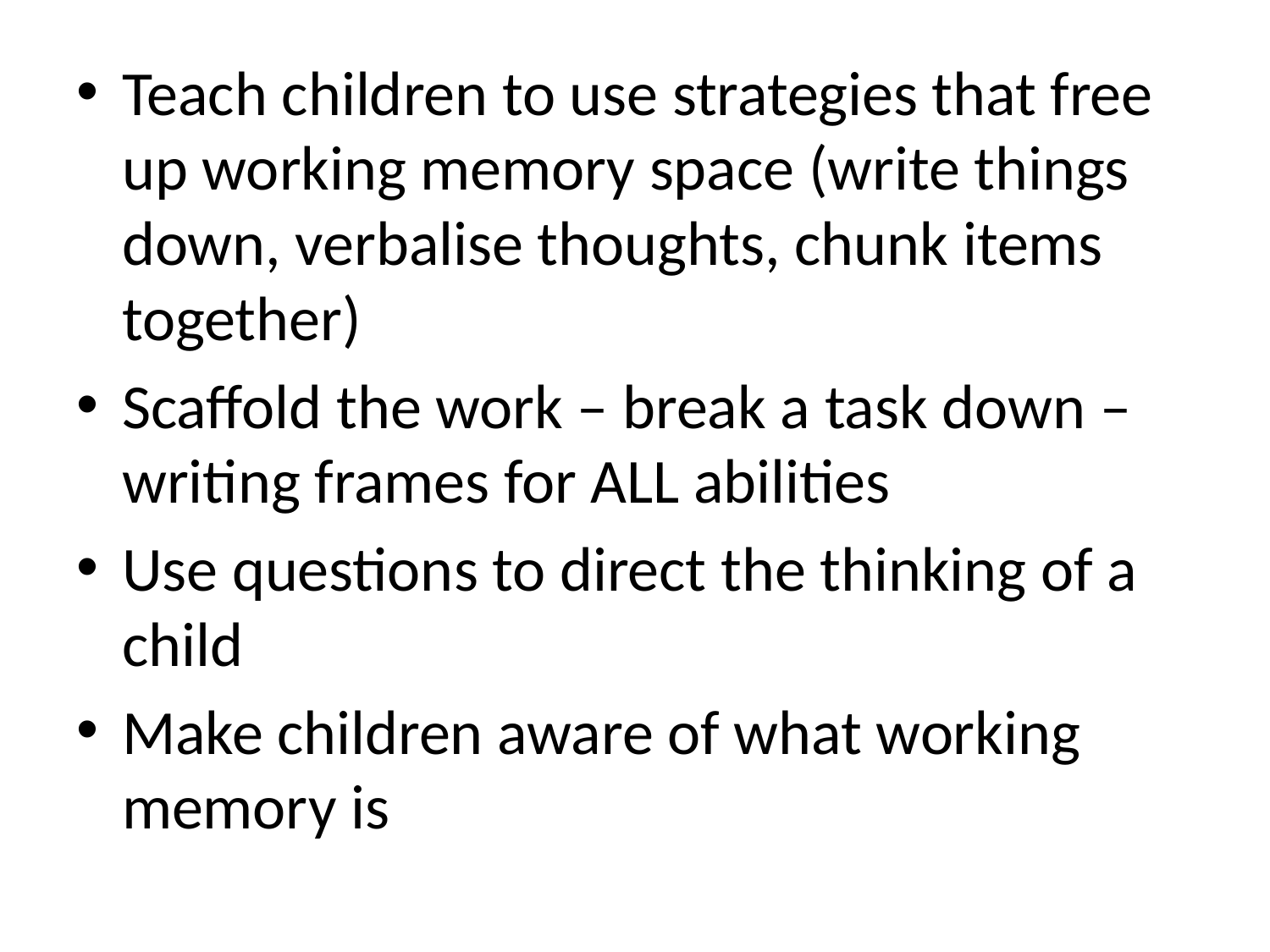

Teach children to use strategies that free up working memory space (write things down, verbalise thoughts, chunk items together)
Scaffold the work – break a task down – writing frames for ALL abilities
Use questions to direct the thinking of a child
Make children aware of what working memory is